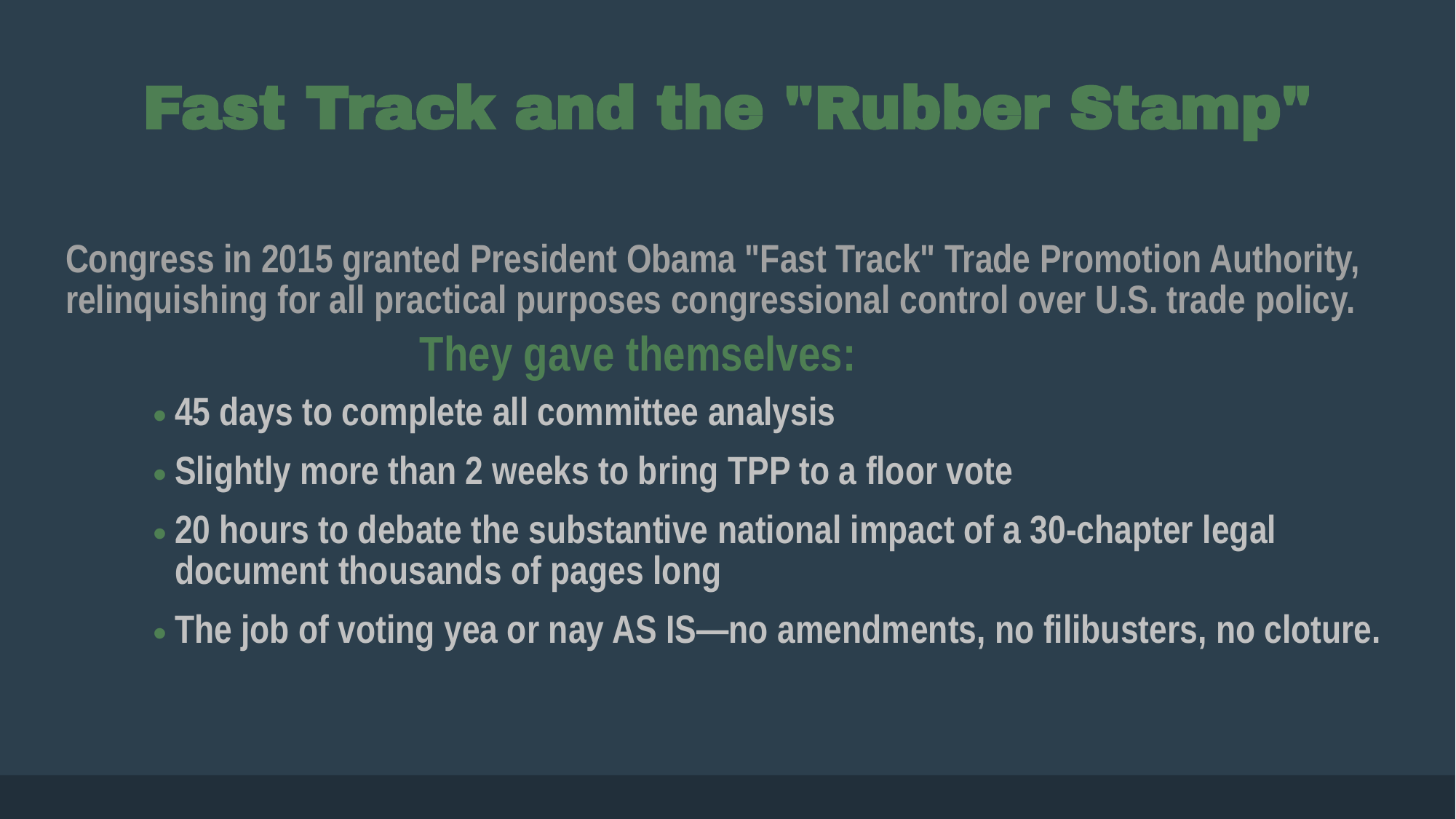

# Fast Track and the "Rubber Stamp"
Congress in 2015 granted President Obama "Fast Track" Trade Promotion Authority,  relinquishing for all practical purposes congressional control over U.S. trade policy.
	   		   They gave themselves:
45 days to complete all committee analysis
Slightly more than 2 weeks to bring TPP to a floor vote
20 hours to debate the substantive national impact of a 30-chapter legal document thousands of pages long
The job of voting yea or nay AS IS—no amendments, no filibusters, no cloture.